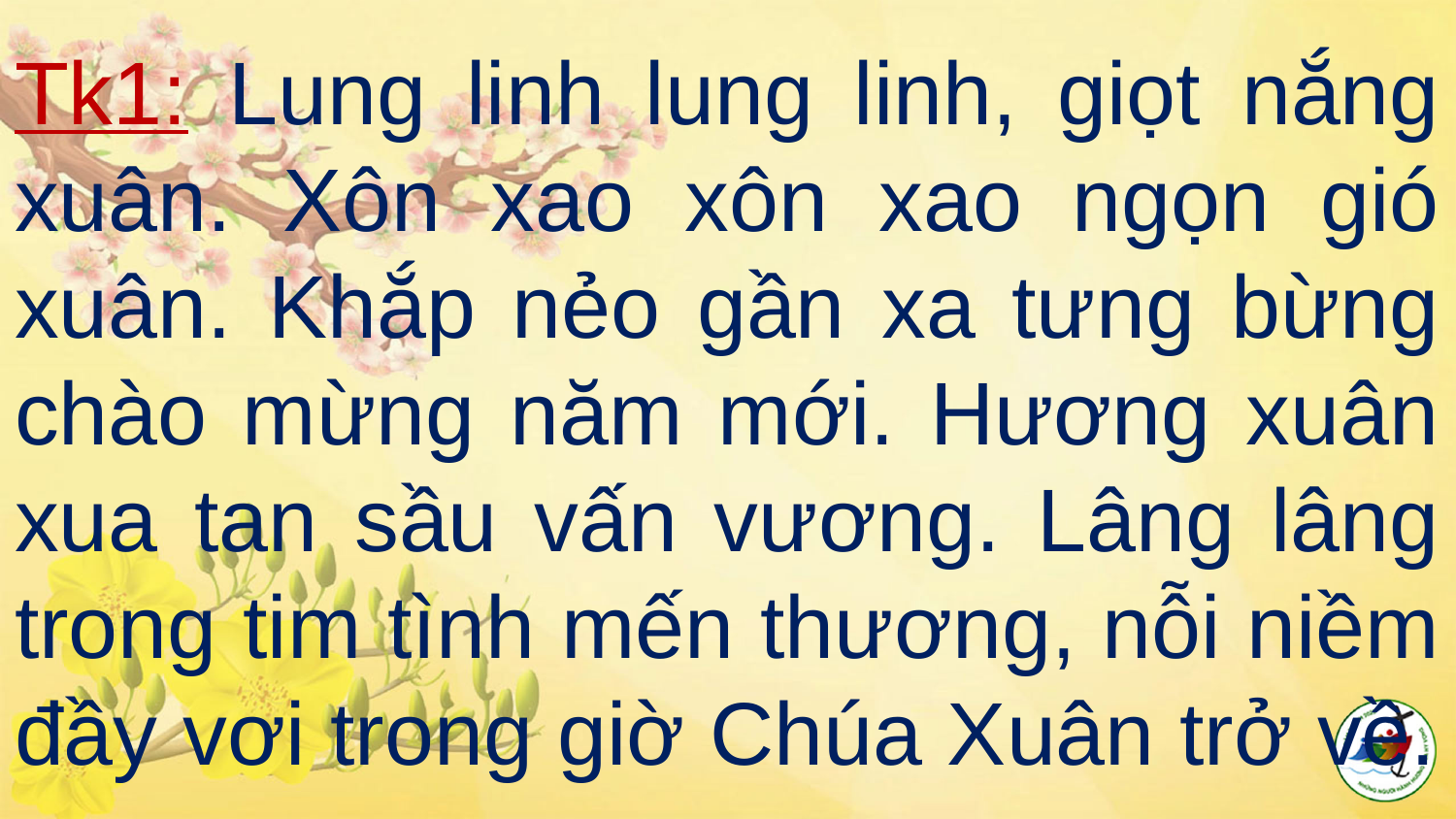

# Tk1: Lung linh lung linh, giọt nắng xuân. Xôn xao xôn xao ngọn gió xuân. Khắp nẻo gần xa tưng bừng chào mừng năm mới. Hương xuân xua tan sầu vấn vương. Lâng lâng trong tim tình mến thương, nỗi niềm đầy vơi trong giờ Chúa Xuân trở về.